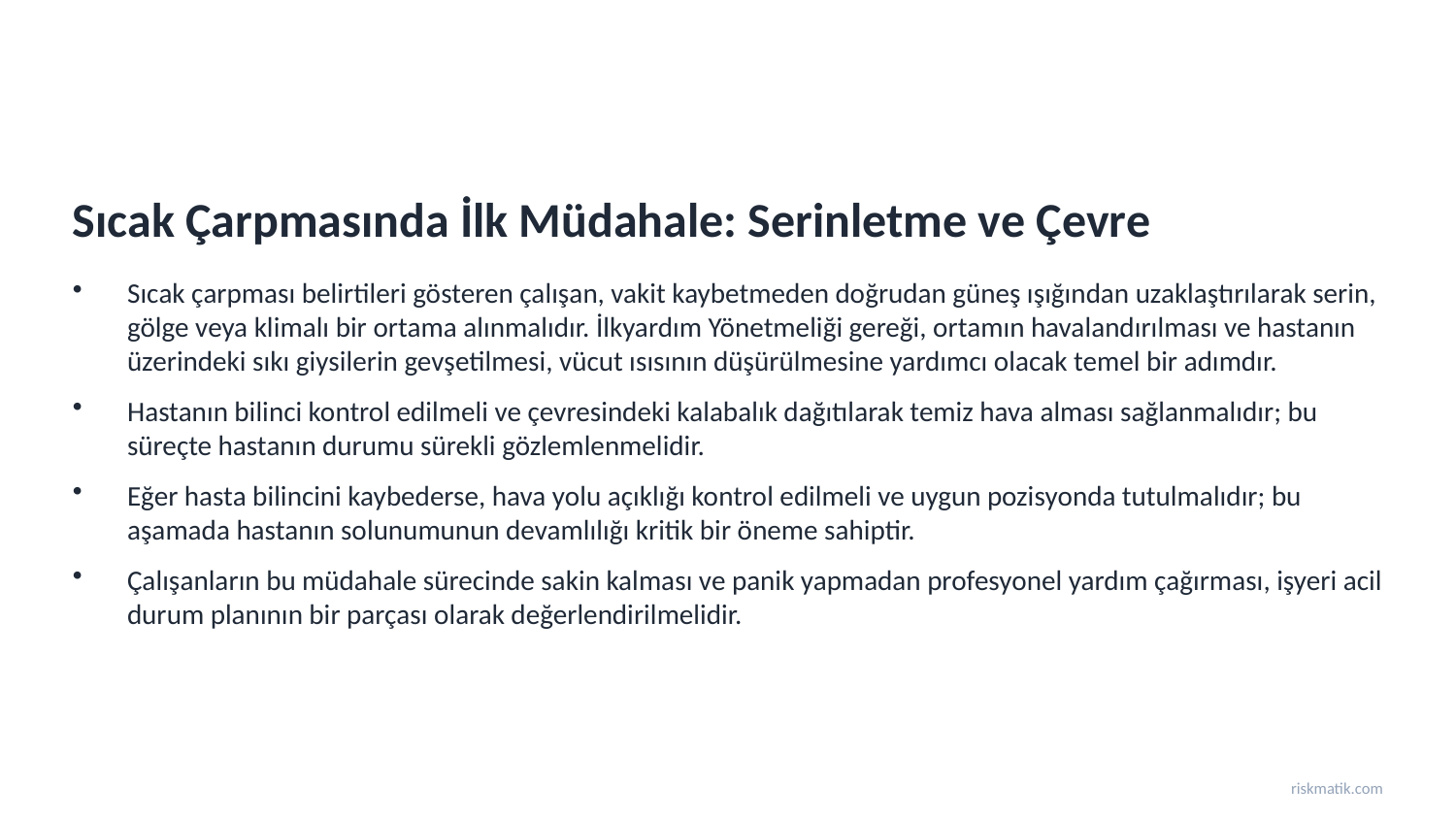

Sıcak Çarpmasında İlk Müdahale: Serinletme ve Çevre
Sıcak çarpması belirtileri gösteren çalışan, vakit kaybetmeden doğrudan güneş ışığından uzaklaştırılarak serin, gölge veya klimalı bir ortama alınmalıdır. İlkyardım Yönetmeliği gereği, ortamın havalandırılması ve hastanın üzerindeki sıkı giysilerin gevşetilmesi, vücut ısısının düşürülmesine yardımcı olacak temel bir adımdır.
Hastanın bilinci kontrol edilmeli ve çevresindeki kalabalık dağıtılarak temiz hava alması sağlanmalıdır; bu süreçte hastanın durumu sürekli gözlemlenmelidir.
Eğer hasta bilincini kaybederse, hava yolu açıklığı kontrol edilmeli ve uygun pozisyonda tutulmalıdır; bu aşamada hastanın solunumunun devamlılığı kritik bir öneme sahiptir.
Çalışanların bu müdahale sürecinde sakin kalması ve panik yapmadan profesyonel yardım çağırması, işyeri acil durum planının bir parçası olarak değerlendirilmelidir.
riskmatik.com